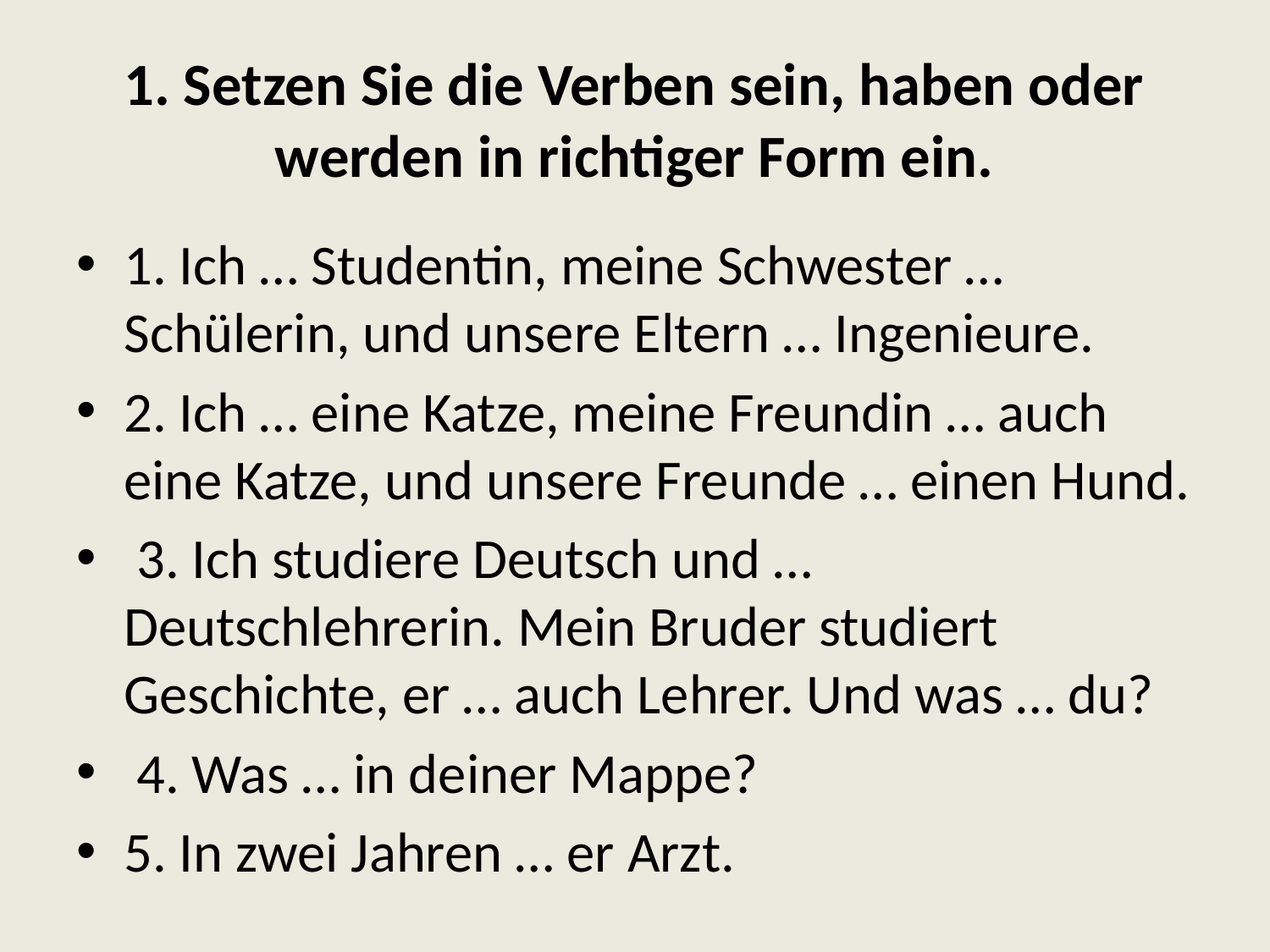

# 1. Setzen Sie die Verben sein, haben oder werden in richtiger Form ein.
1. Ich … Studentin, meine Schwester … Schülerin, und unsere Eltern … Ingenieure.
2. Ich … eine Katze, meine Freundin … auch eine Katze, und unsere Freunde … einen Hund.
 3. Ich studiere Deutsch und … Deutschlehrerin. Mein Bruder studiert Geschichte, er … auch Lehrer. Und was … du?
 4. Was … in deiner Mappe?
5. In zwei Jahren … er Arzt.